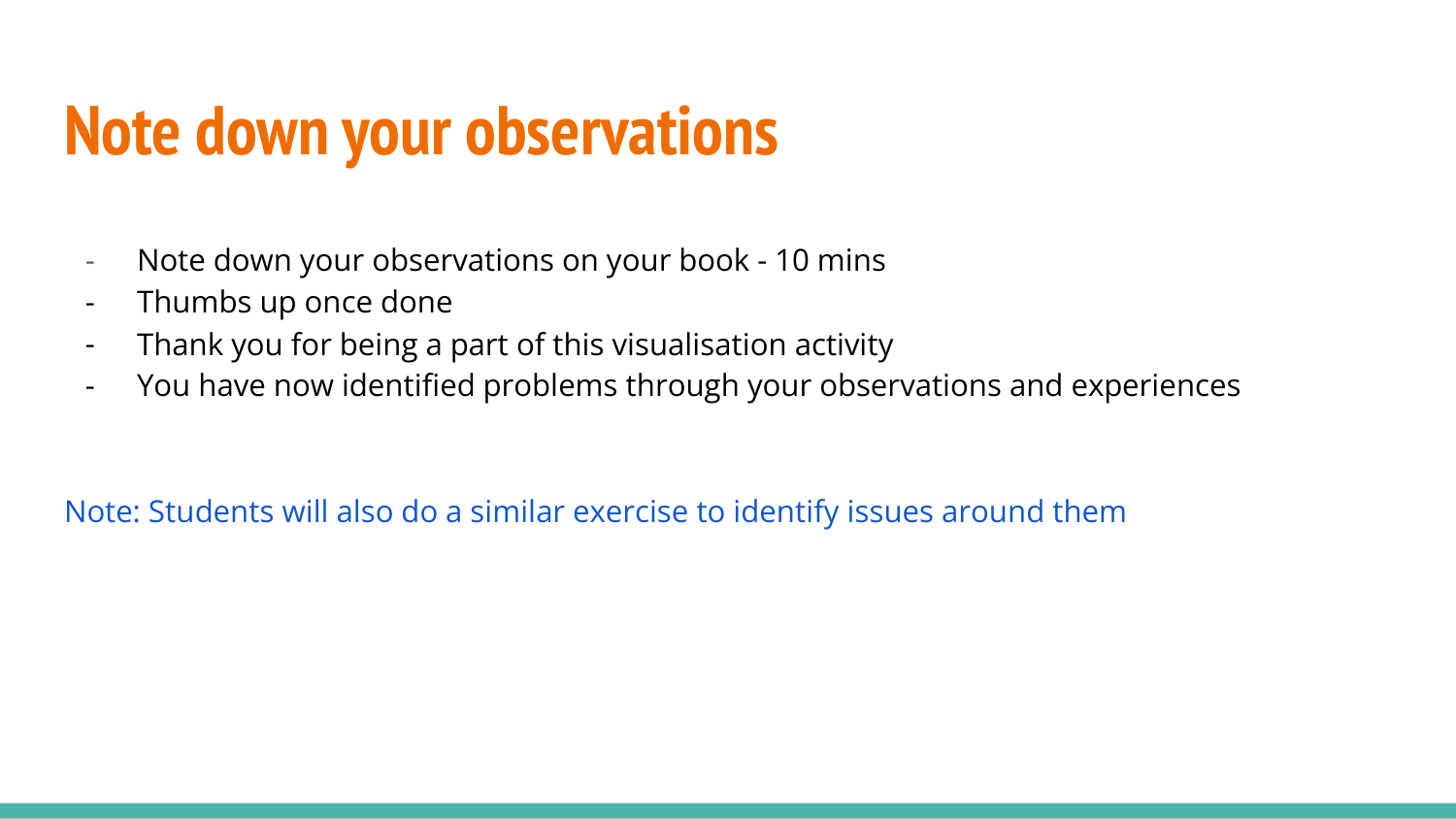

# Note down your observations
Note down your observations on your book - 10 mins
Thumbs up once done
Thank you for being a part of this visualisation activity
You have now identified problems through your observations and experiences

Note: Students will also do a similar exercise to identify issues around them